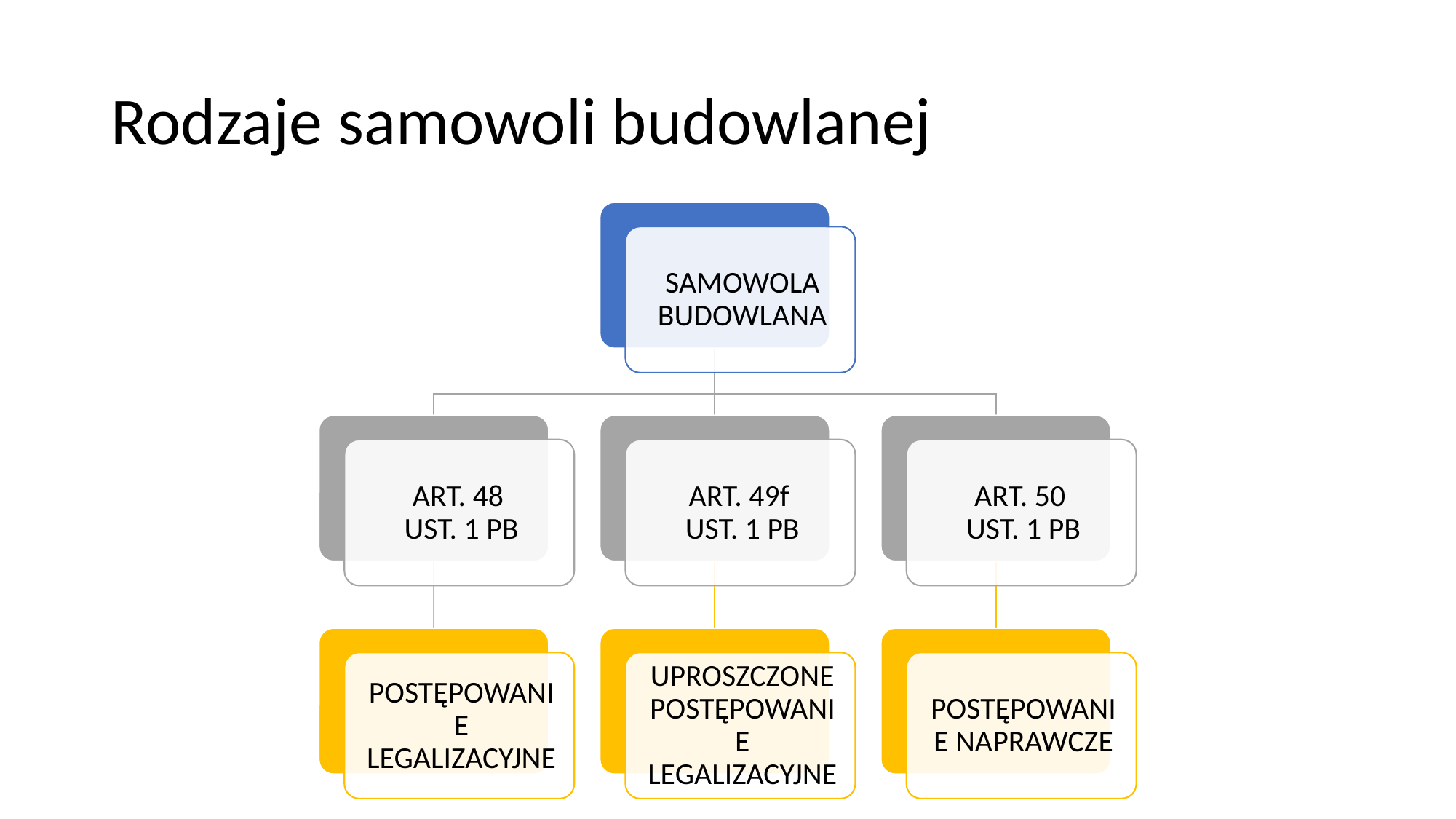

# Rodzaje samowoli budowlanej
SAMOWOLA BUDOWLANA
ART. 48
UST. 1 PB
POSTĘPOWANIE LEGALIZACYJNE
ART. 49f
UST. 1 PB
UPROSZCZONE POSTĘPOWANIE LEGALIZACYJNE
ART. 50
UST. 1 PB
POSTĘPOWANIE NAPRAWCZE